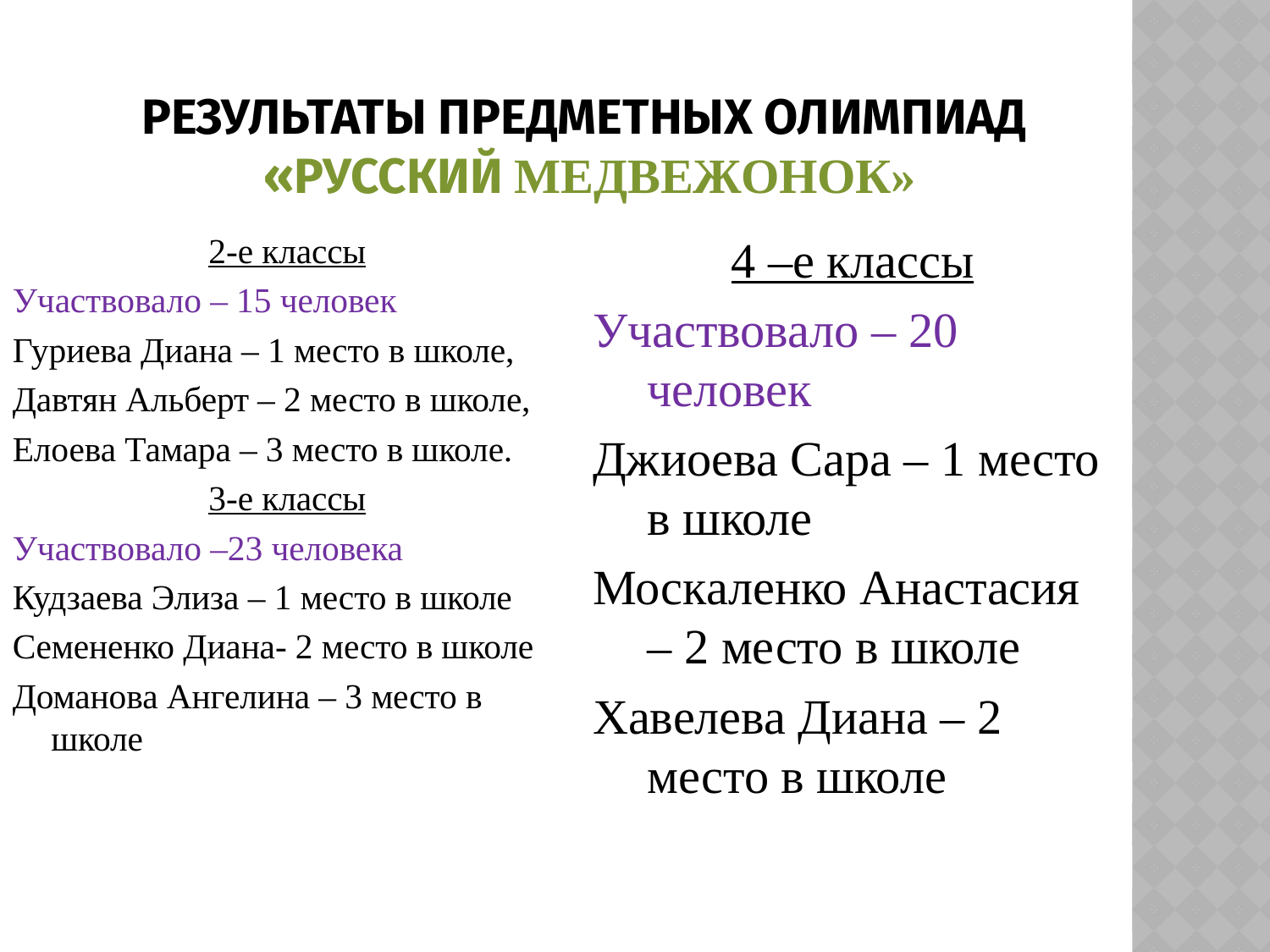

# Результаты предметных олимпиад «русский Медвежонок»
2-е классы
Участвовало – 15 человек
Гуриева Диана – 1 место в школе,
Давтян Альберт – 2 место в школе,
Елоева Тамара – 3 место в школе.
3-е классы
Участвовало –23 человека
Кудзаева Элиза – 1 место в школе
Семененко Диана- 2 место в школе
Доманова Ангелина – 3 место в школе
4 –е классы
Участвовало – 20 человек
Джиоева Сара – 1 место в школе
Москаленко Анастасия – 2 место в школе
Хавелева Диана – 2 место в школе